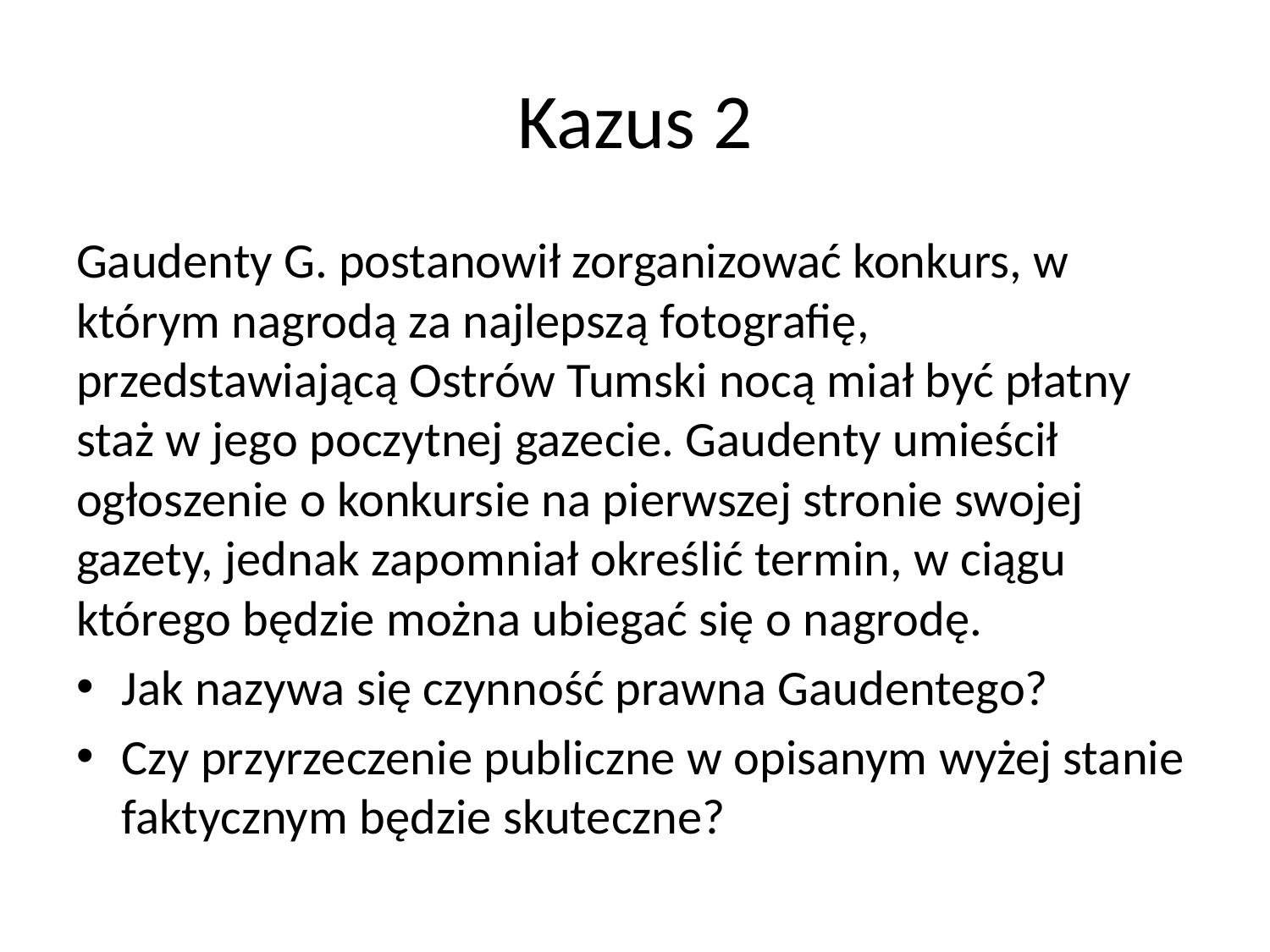

# Kazus 2
Gaudenty G. postanowił zorganizować konkurs, w którym nagrodą za najlepszą fotografię, przedstawiającą Ostrów Tumski nocą miał być płatny staż w jego poczytnej gazecie. Gaudenty umieścił ogłoszenie o konkursie na pierwszej stronie swojej gazety, jednak zapomniał określić termin, w ciągu którego będzie można ubiegać się o nagrodę.
Jak nazywa się czynność prawna Gaudentego?
Czy przyrzeczenie publiczne w opisanym wyżej stanie faktycznym będzie skuteczne?